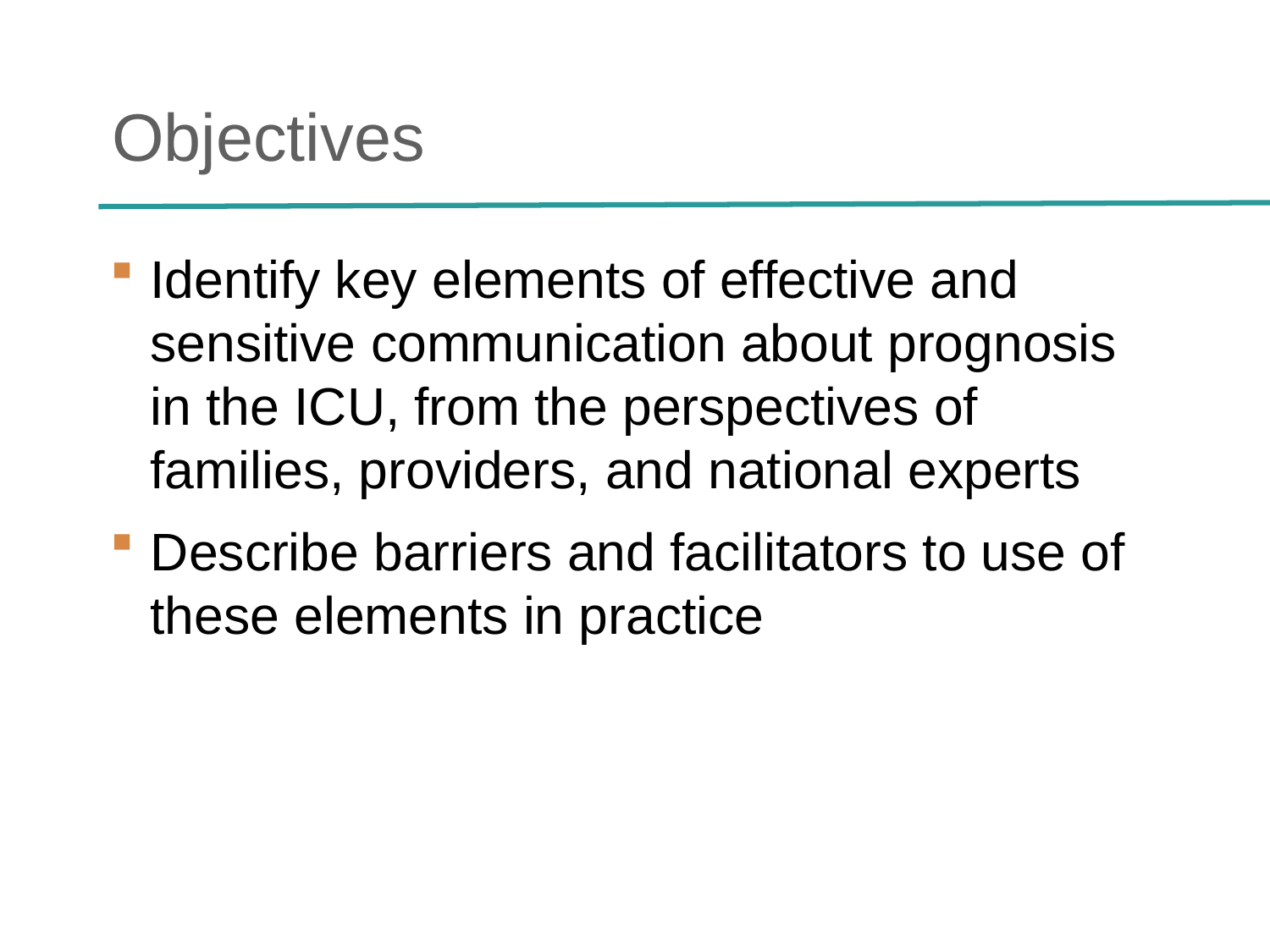

# Objectives
Identify key elements of effective and sensitive communication about prognosis in the ICU, from the perspectives of families, providers, and national experts
Describe barriers and facilitators to use of these elements in practice